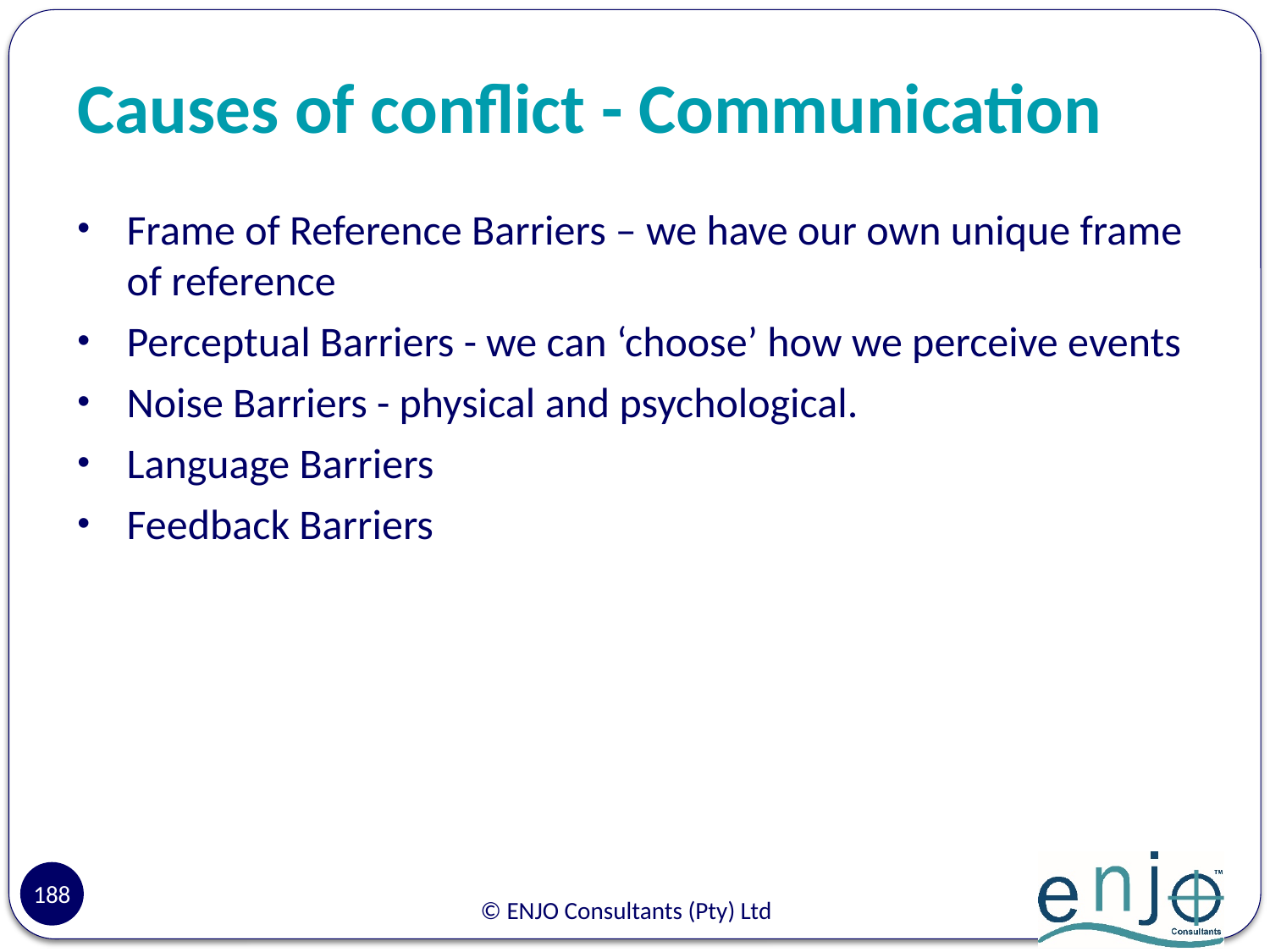

# Causes of conflict - Communication
Frame of Reference Barriers – we have our own unique frame of reference
Perceptual Barriers - we can ‘choose’ how we perceive events
Noise Barriers - physical and psychological.
Language Barriers
Feedback Barriers

188
© ENJO Consultants (Pty) Ltd